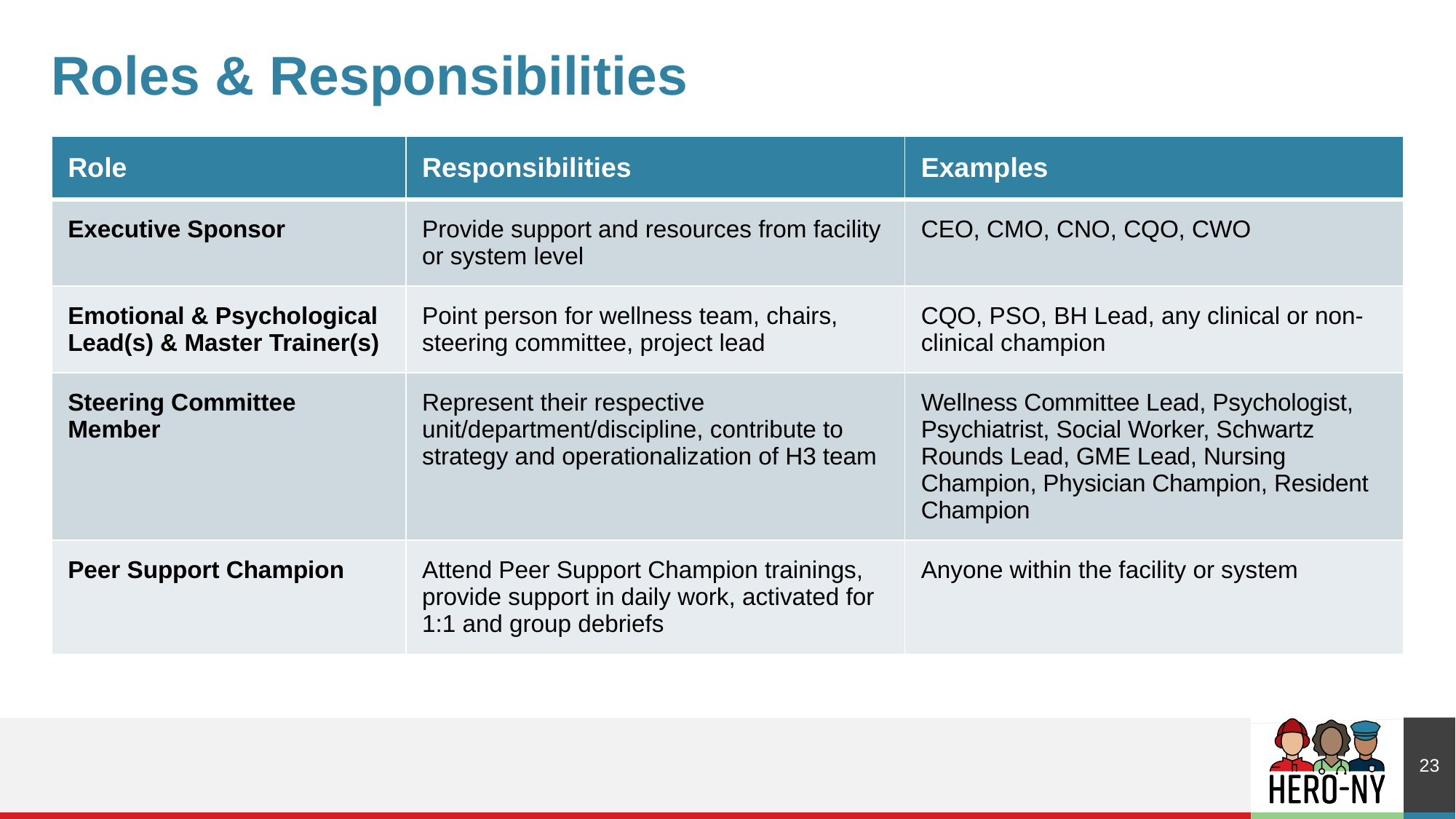

# Roles & Responsibilities
| Role | Responsibilities | Examples |
| --- | --- | --- |
| Executive Sponsor | Provide support and resources from facility or system level | CEO, CMO, CNO, CQO, CWO |
| Emotional & Psychological Lead(s) & Master Trainer(s) | Point person for wellness team, chairs, steering committee, project lead | CQO, PSO, BH Lead, any clinical or non-clinical champion |
| Steering Committee Member | Represent their respective unit/department/discipline, contribute to strategy and operationalization of H3 team | Wellness Committee Lead, Psychologist, Psychiatrist, Social Worker, Schwartz Rounds Lead, GME Lead, Nursing Champion, Physician Champion, Resident Champion |
| Peer Support Champion | Attend Peer Support Champion trainings, provide support in daily work, activated for 1:1 and group debriefs | Anyone within the facility or system |
23